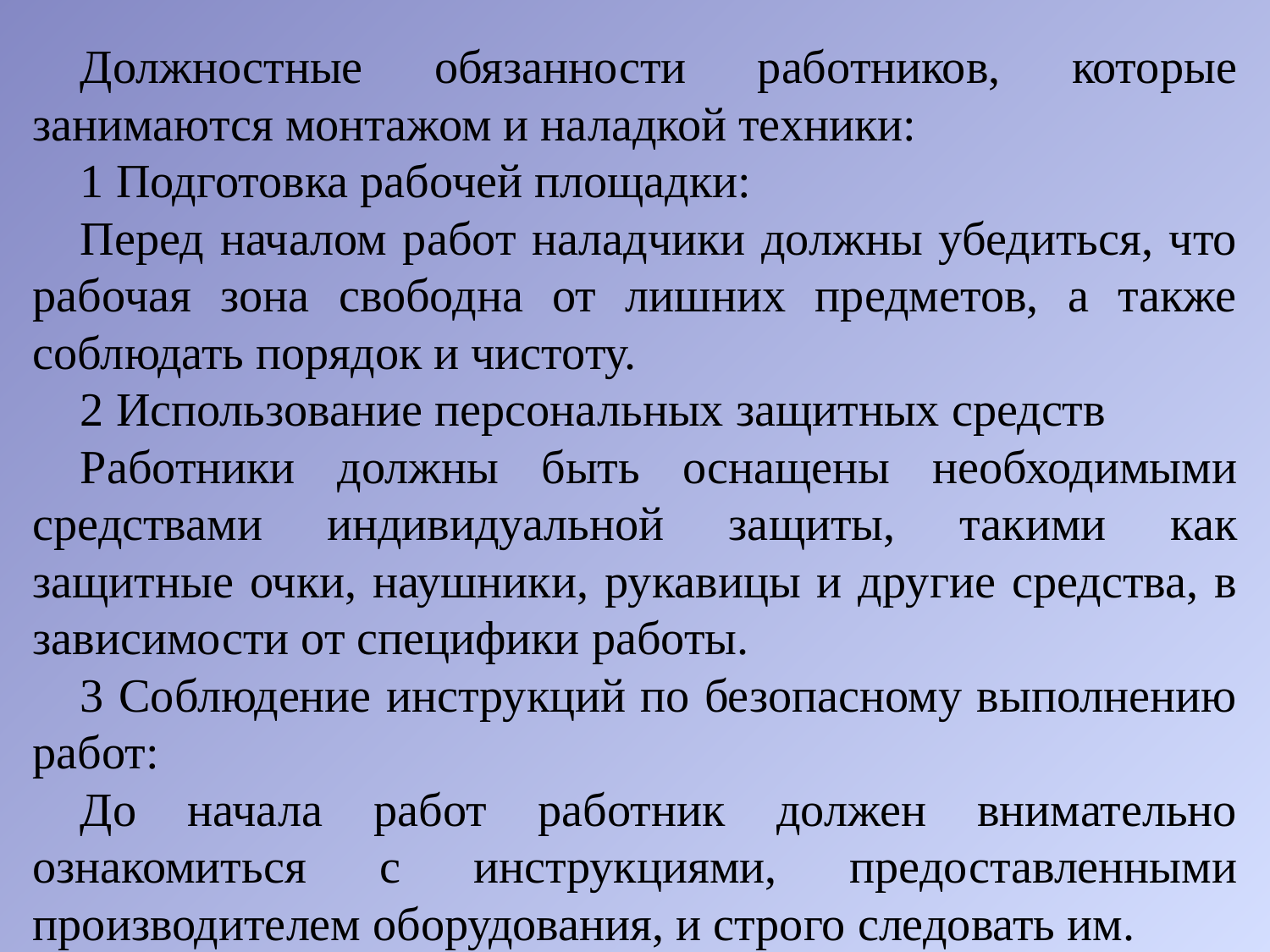

Должностные обязанности работников, которые занимаются монтажом и наладкой техники:
1 Подготовка рабочей площадки:
Перед началом работ наладчики должны убедиться, что рабочая зона свободна от лишних предметов, а также соблюдать порядок и чистоту.
2 Использование персональных защитных средств
Работники должны быть оснащены необходимыми средствами индивидуальной защиты, такими как защитные очки, наушники, рукавицы и другие средства, в зависимости от специфики работы.
3 Соблюдение инструкций по безопасному выполнению работ:
До начала работ работник должен внимательно ознакомиться с инструкциями, предоставленными производителем оборудования, и строго следовать им.